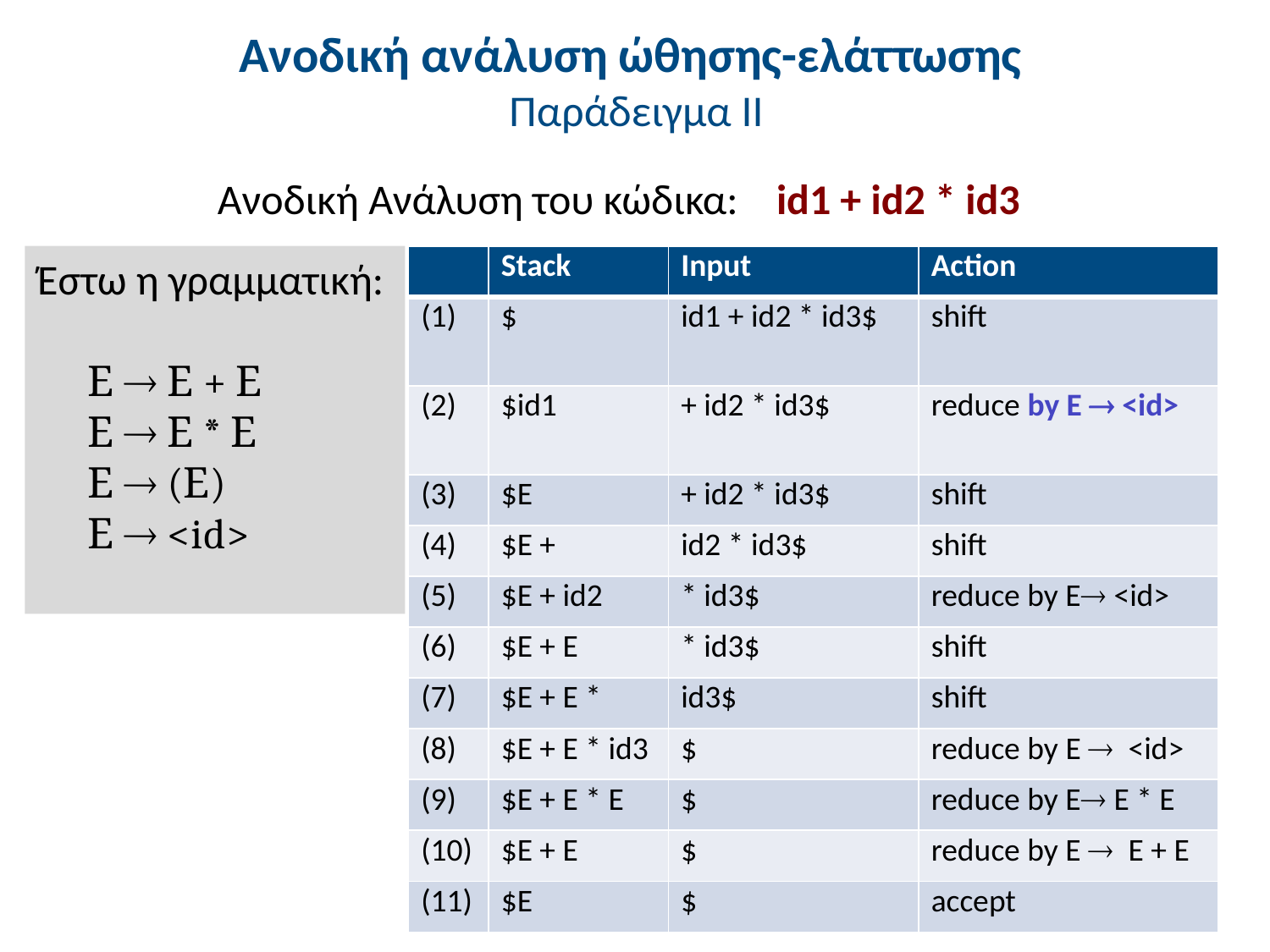

# Ανοδική ανάλυση ώθησης-ελάττωσης Παράδειγμα ΙΙ
Ανοδική Ανάλυση του κώδικα:    id1 + id2 * id3
Έστω η γραμματική:
Ε → Ε + Ε
Ε → Ε * Ε
Ε → (Ε)
Ε → <id>

|  | Stack | Input | Action |
| --- | --- | --- | --- |
| (1) | $ | id1 + id2 \* id3$ | shift |
| (2) | $id1 | + id2 \* id3$ | reduce by E → <id> |
| (3) | $E | + id2 \* id3$ | shift |
| (4) | $E + | id2 \* id3$ | shift |
| (5) | $E + id2 | \* id3$ | reduce by Ε→ <id> |
| (6) | $E + E | \* id3$ | shift |
| (7) | $E + E \* | id3$ | shift |
| (8) | $E + E \* id3 | $ | reduce by Ε → <id> |
| (9) | $E + E \* E | $ | reduce by E→ E \* E |
| (10) | $E + E | $ | reduce by E → E + E |
| (11) | $E | $ | accept |
30